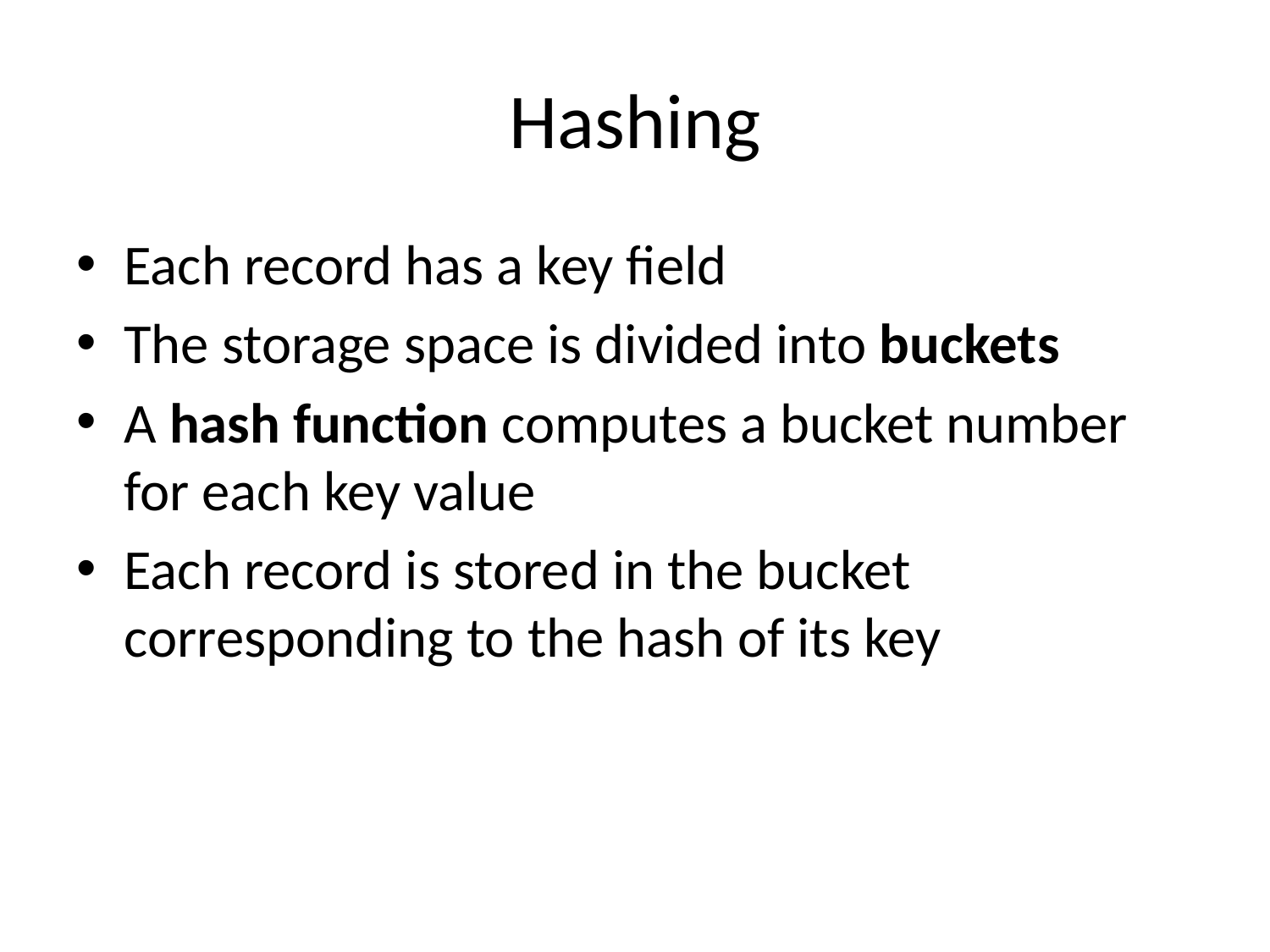

# Hashing
Each record has a key field
The storage space is divided into buckets
A hash function computes a bucket number for each key value
Each record is stored in the bucket corresponding to the hash of its key